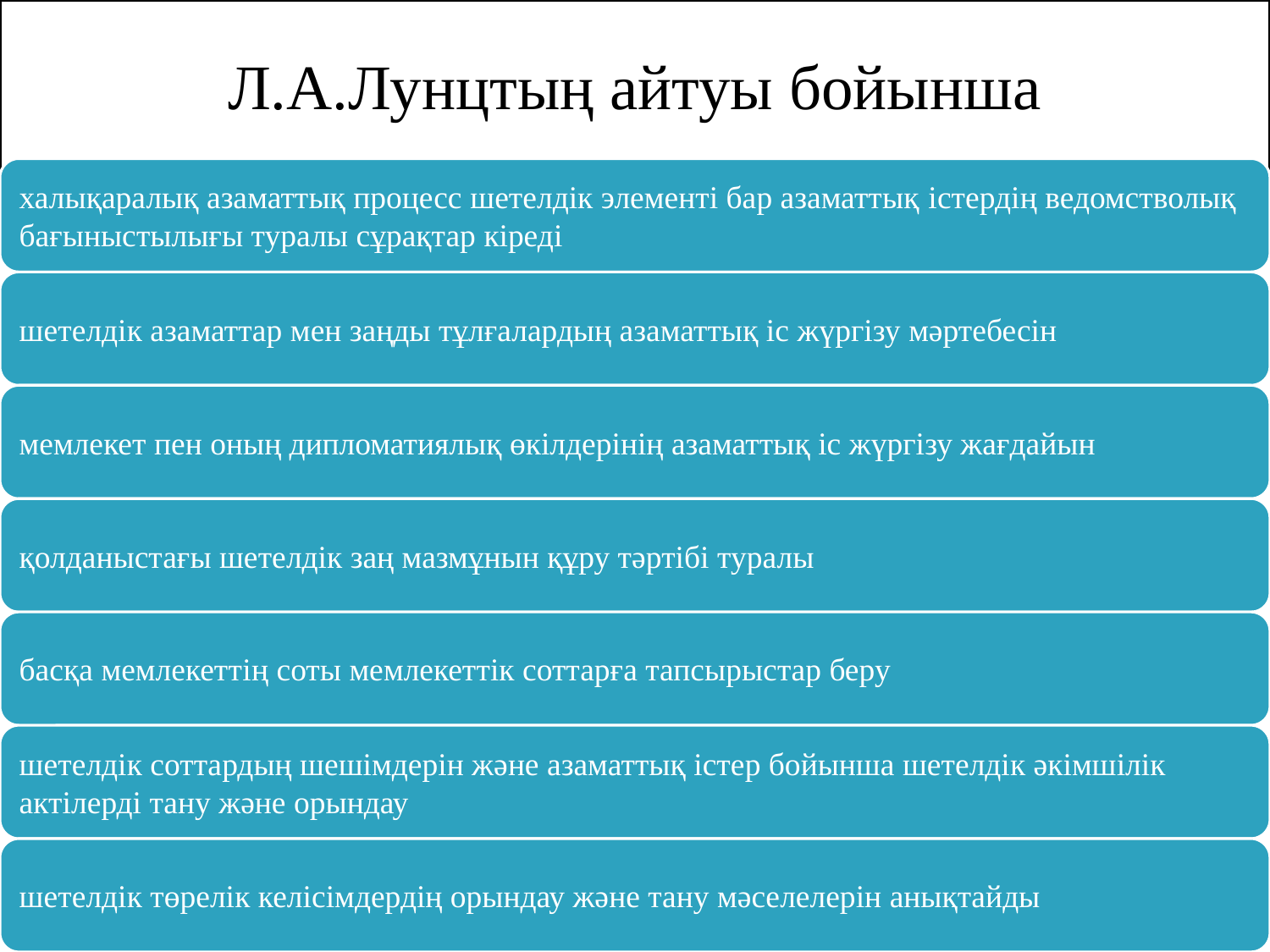

# Л.А.Лунцтың айтуы бойынша
халықаралық азаматтық процесс шетелдік элементі бар азаматтық iстердiң ведомстволық бағыныстылығы туралы сұрақтар кіреді
шетелдік азаматтар мен заңды тұлғалардың азаматтық іс жүргізу мәртебесін
мемлекет пен оның дипломатиялық өкілдерінің азаматтық іс жүргізу жағдайын
қолданыстағы шетелдік заң мазмұнын құру тәртібі туралы
басқа мемлекеттiң соты мемлекеттік соттарға тапсырыстар беру
шетелдік соттардың шешімдерін және азаматтық істер бойынша шетелдік әкімшілік актілерді тану және орындау
шетелдік төрелік келісімдердің орындау және тану мәселелерін анықтайды